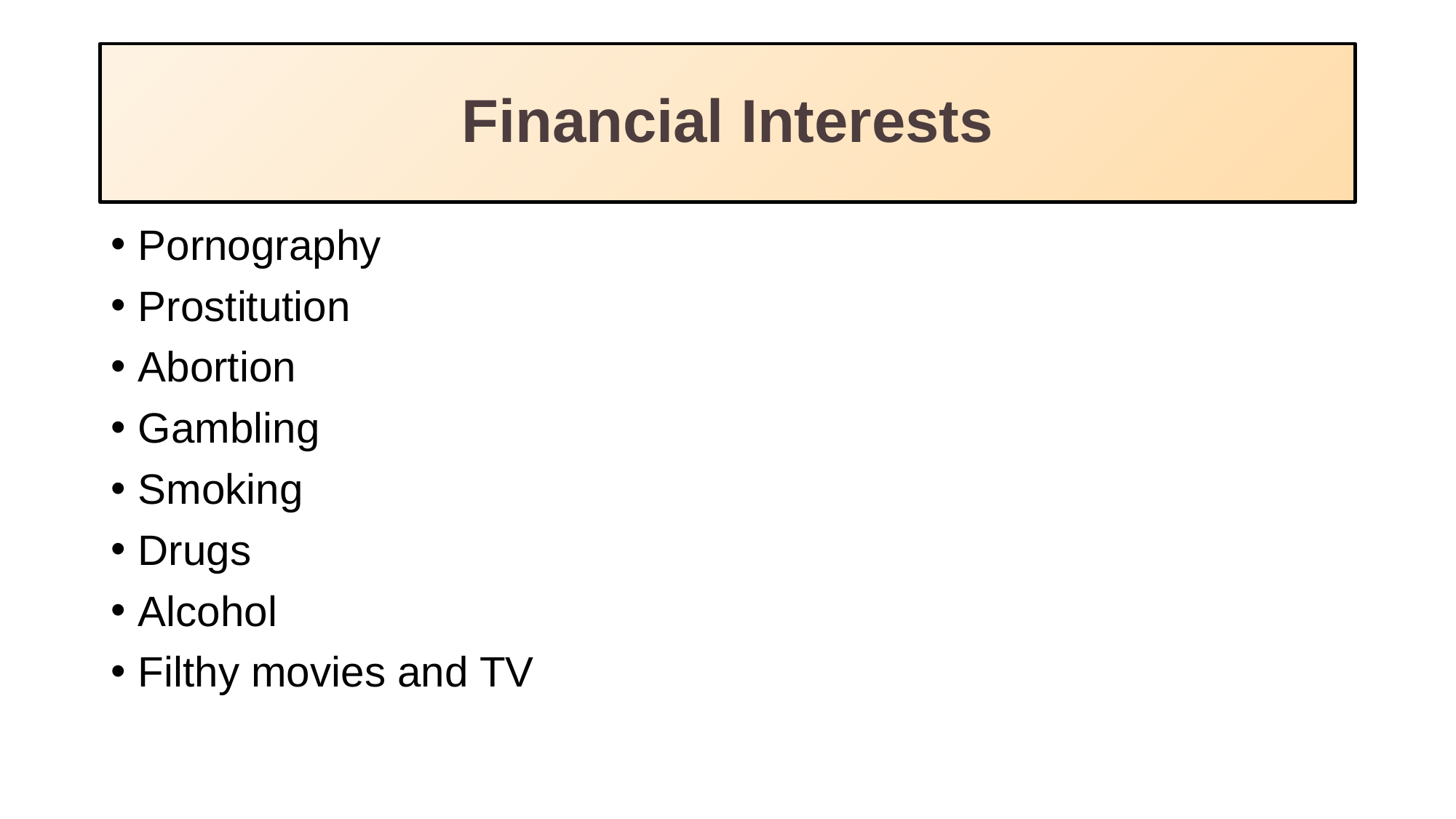

# Financial Interests
Pornography
Prostitution
Abortion
Gambling
Smoking
Drugs
Alcohol
Filthy movies and TV